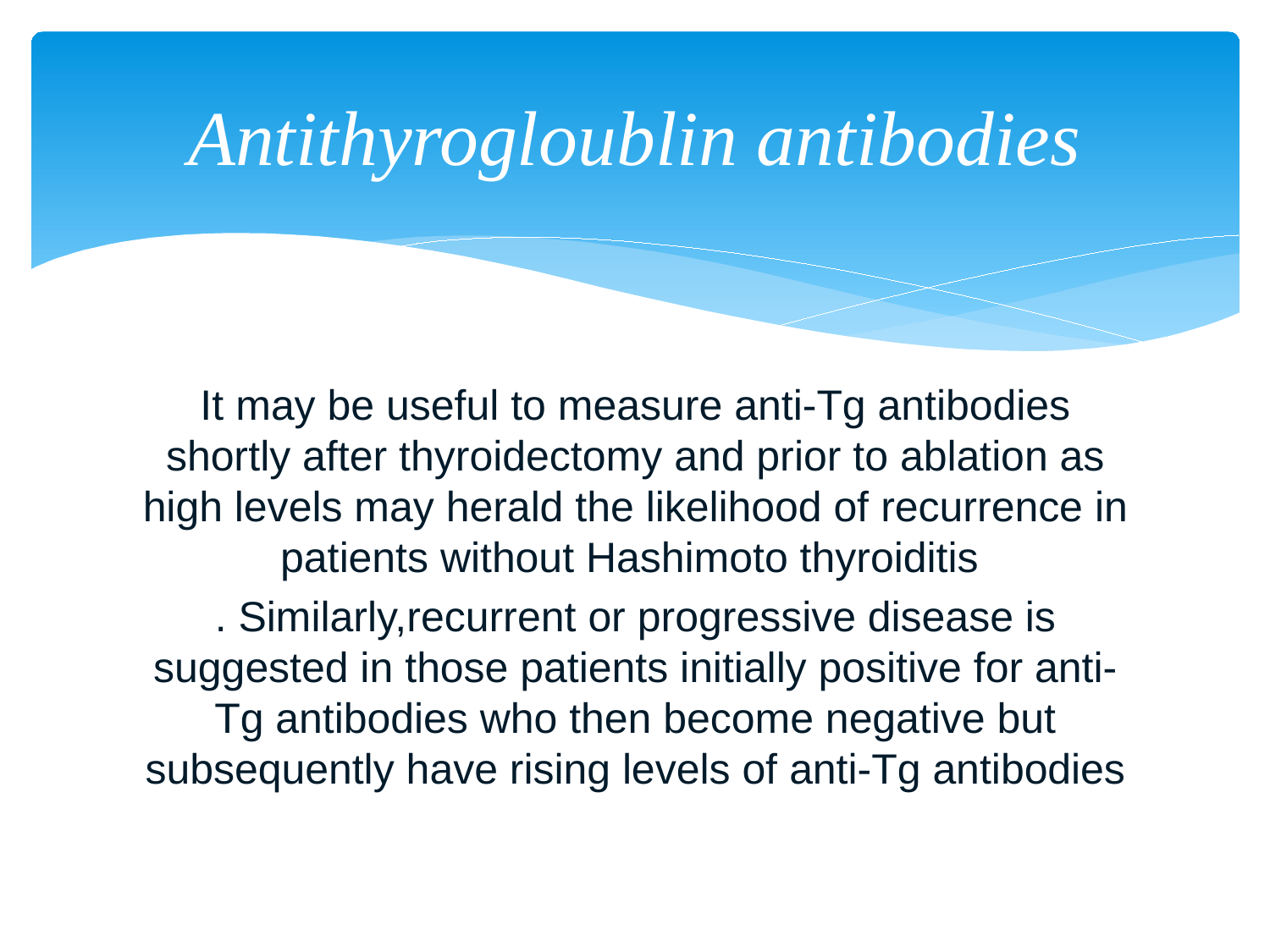

# Antithyrogloublin antibodies
It may be useful to measure anti-Tg antibodies shortly after thyroidectomy and prior to ablation as high levels may herald the likelihood of recurrence in patients without Hashimoto thyroiditis
. Similarly,recurrent or progressive disease is suggested in those patients initially positive for anti-Tg antibodies who then become negative but subsequently have rising levels of anti-Tg antibodies